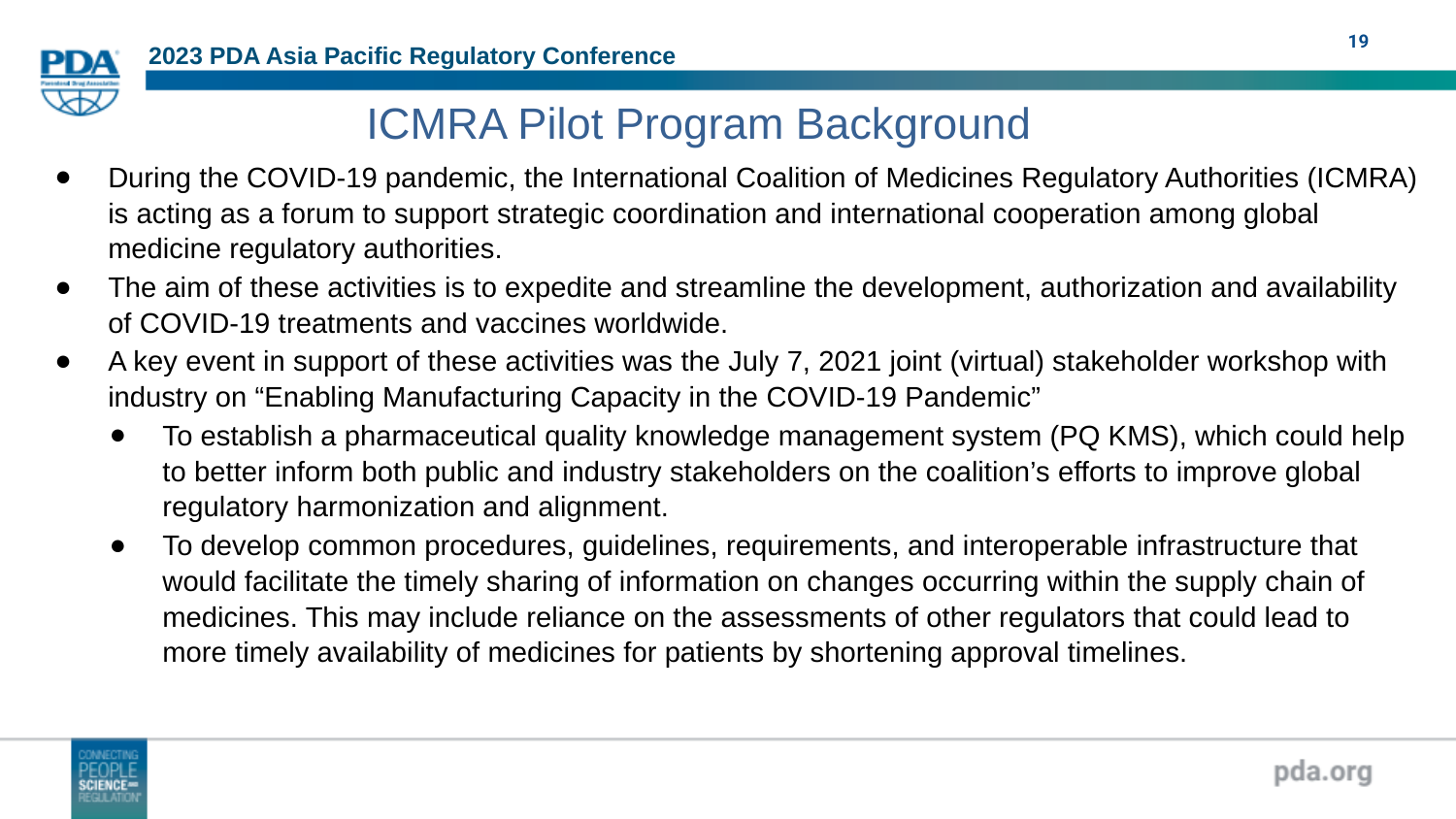

# ICMRA Pilot Program Background
During the COVID-19 pandemic, the International Coalition of Medicines Regulatory Authorities (ICMRA) is acting as a forum to support strategic coordination and international cooperation among global medicine regulatory authorities.
The aim of these activities is to expedite and streamline the development, authorization and availability of COVID-19 treatments and vaccines worldwide.
A key event in support of these activities was the July 7, 2021 joint (virtual) stakeholder workshop with industry on “Enabling Manufacturing Capacity in the COVID-19 Pandemic”
To establish a pharmaceutical quality knowledge management system (PQ KMS), which could help to better inform both public and industry stakeholders on the coalition’s efforts to improve global regulatory harmonization and alignment.
To develop common procedures, guidelines, requirements, and interoperable infrastructure that would facilitate the timely sharing of information on changes occurring within the supply chain of medicines. This may include reliance on the assessments of other regulators that could lead to more timely availability of medicines for patients by shortening approval timelines.